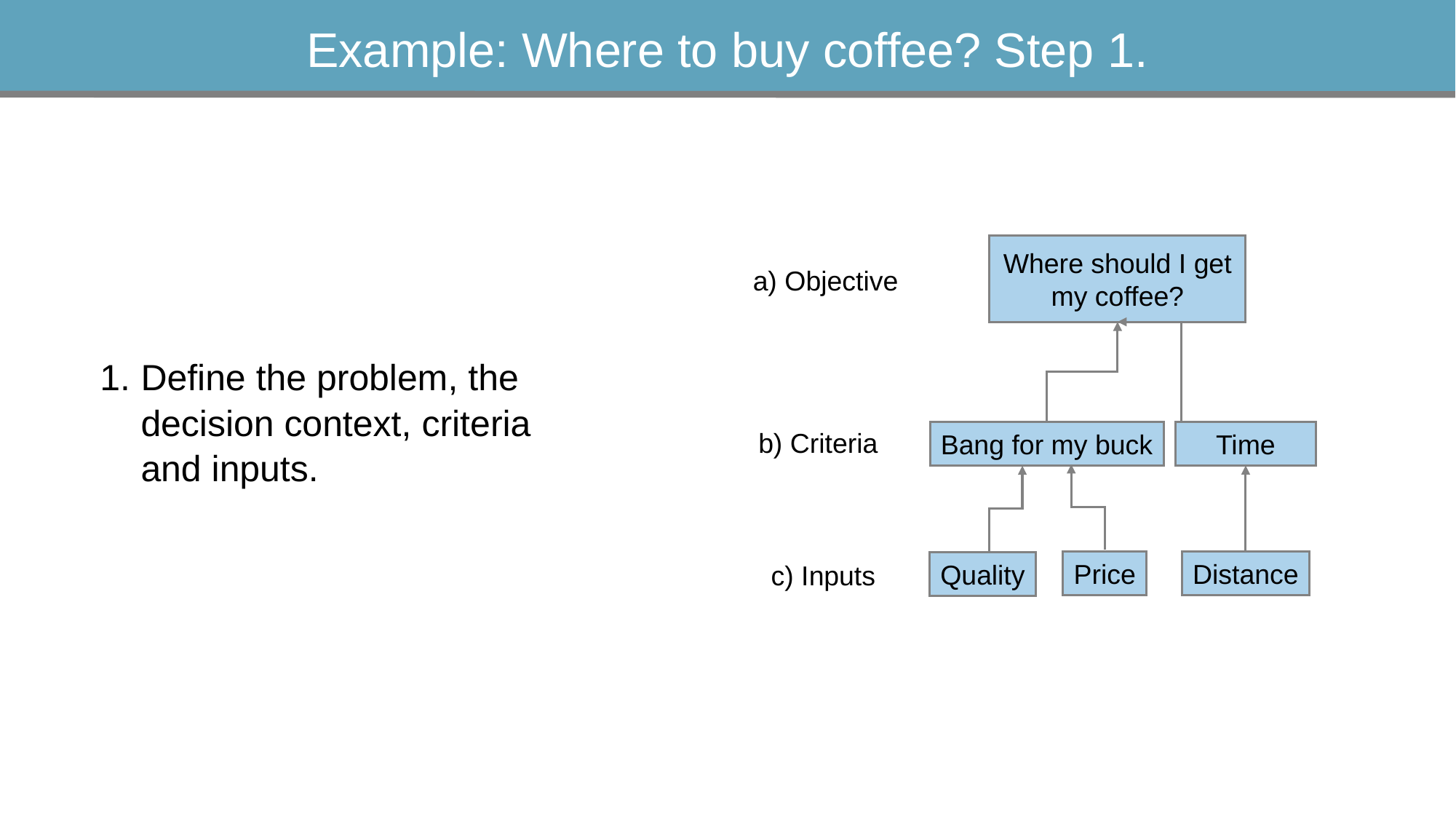

Example: Where to buy coffee? Step 1.
Where should I get my coffee?
Bang for my buck
Time
Price
Distance
Quality
a) Objective
Define the problem, the decision context, criteria and inputs.
b) Criteria
c) Inputs